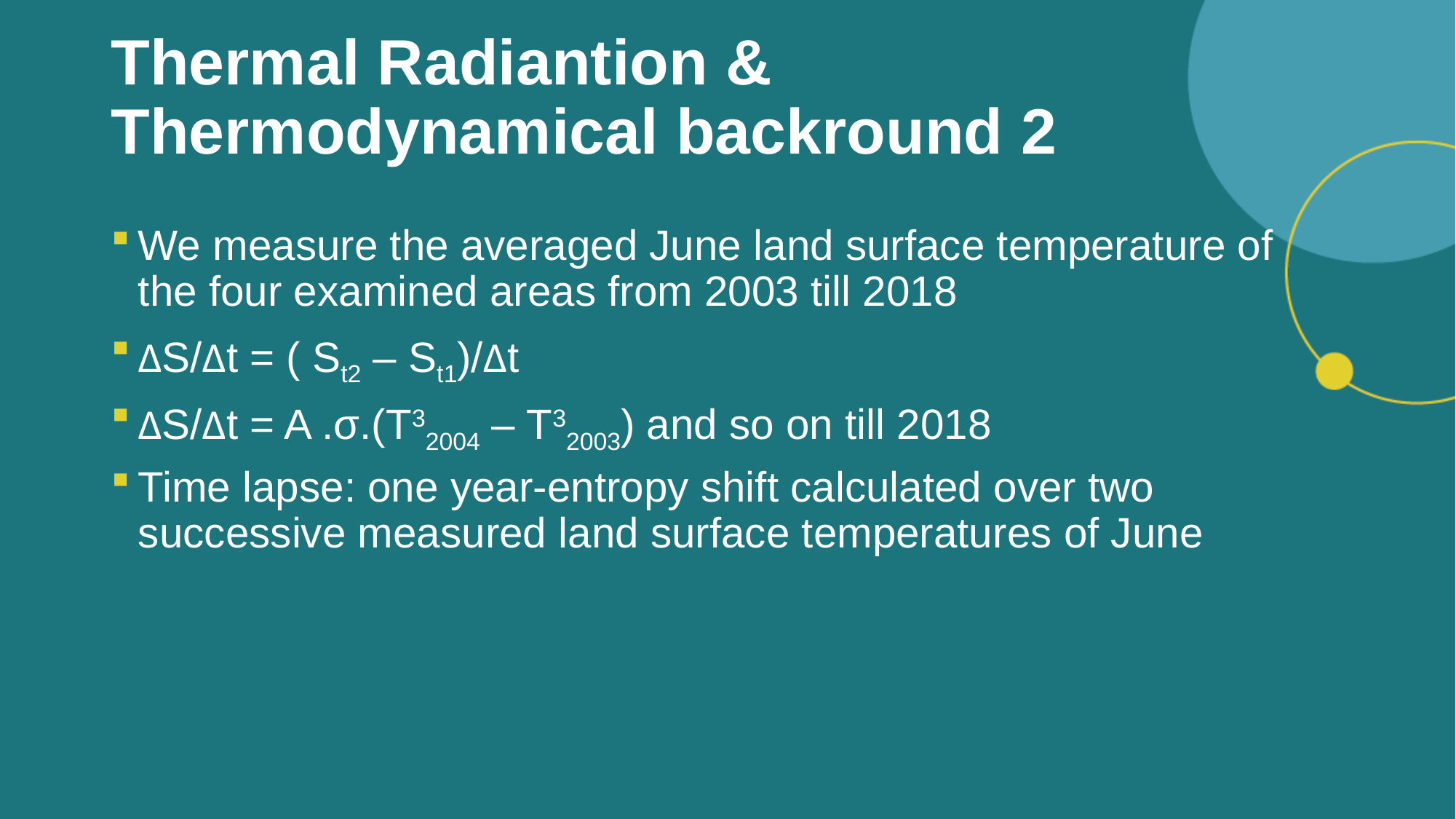

# Thermal Radiantion & Thermodynamical backround 2
We measure the averaged June land surface temperature of the four examined areas from 2003 till 2018
ΔS/Δt = ( St2 – St1)/Δt
ΔS/Δt = A .σ.(T32004 – T32003) and so on till 2018
Time lapse: one year-entropy shift calculated over two successive measured land surface temperatures of June